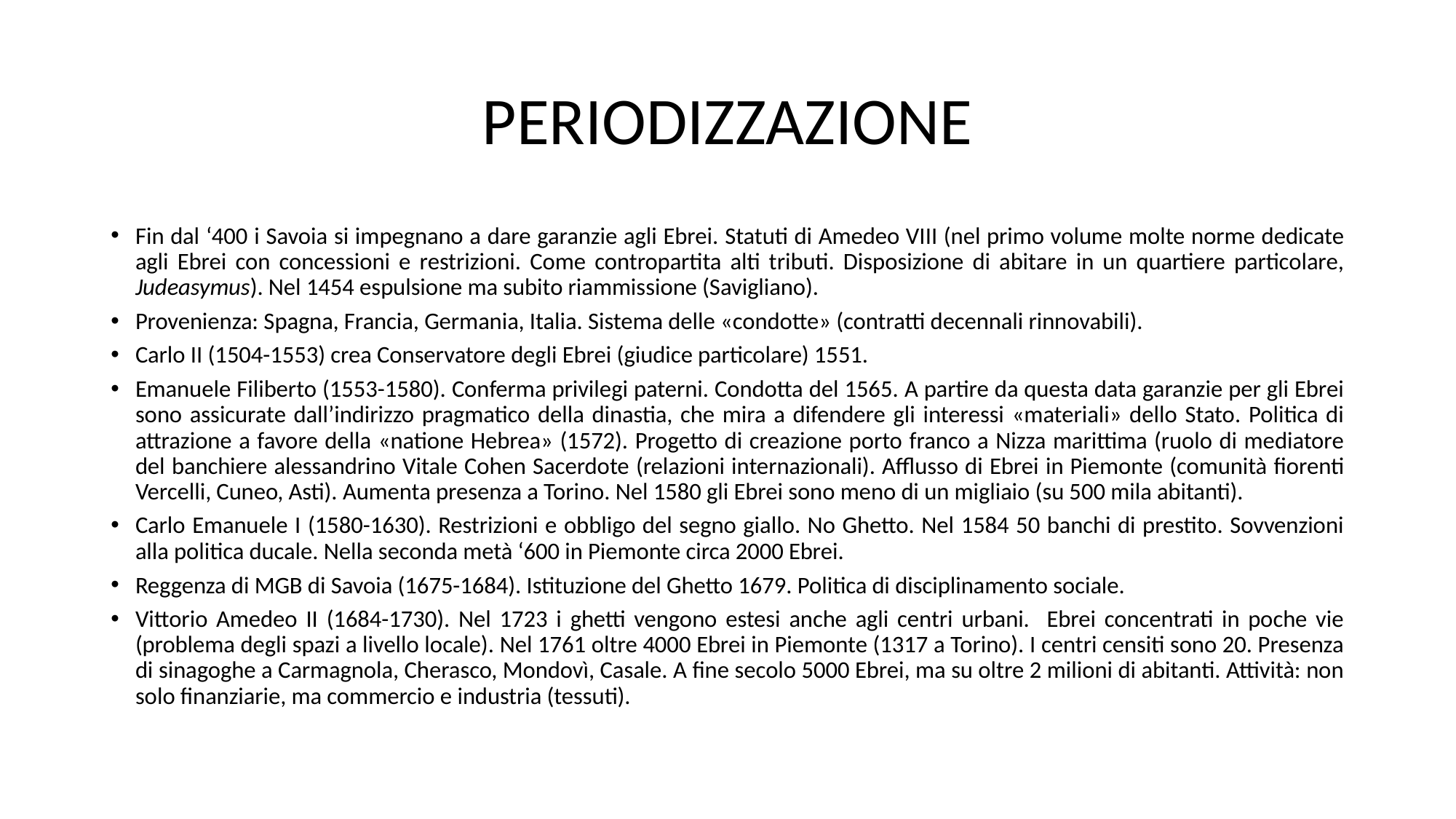

# PERIODIZZAZIONE
Fin dal ‘400 i Savoia si impegnano a dare garanzie agli Ebrei. Statuti di Amedeo VIII (nel primo volume molte norme dedicate agli Ebrei con concessioni e restrizioni. Come contropartita alti tributi. Disposizione di abitare in un quartiere particolare, Judeasymus). Nel 1454 espulsione ma subito riammissione (Savigliano).
Provenienza: Spagna, Francia, Germania, Italia. Sistema delle «condotte» (contratti decennali rinnovabili).
Carlo II (1504-1553) crea Conservatore degli Ebrei (giudice particolare) 1551.
Emanuele Filiberto (1553-1580). Conferma privilegi paterni. Condotta del 1565. A partire da questa data garanzie per gli Ebrei sono assicurate dall’indirizzo pragmatico della dinastia, che mira a difendere gli interessi «materiali» dello Stato. Politica di attrazione a favore della «natione Hebrea» (1572). Progetto di creazione porto franco a Nizza marittima (ruolo di mediatore del banchiere alessandrino Vitale Cohen Sacerdote (relazioni internazionali). Afflusso di Ebrei in Piemonte (comunità fiorenti Vercelli, Cuneo, Asti). Aumenta presenza a Torino. Nel 1580 gli Ebrei sono meno di un migliaio (su 500 mila abitanti).
Carlo Emanuele I (1580-1630). Restrizioni e obbligo del segno giallo. No Ghetto. Nel 1584 50 banchi di prestito. Sovvenzioni alla politica ducale. Nella seconda metà ‘600 in Piemonte circa 2000 Ebrei.
Reggenza di MGB di Savoia (1675-1684). Istituzione del Ghetto 1679. Politica di disciplinamento sociale.
Vittorio Amedeo II (1684-1730). Nel 1723 i ghetti vengono estesi anche agli centri urbani.  Ebrei concentrati in poche vie (problema degli spazi a livello locale). Nel 1761 oltre 4000 Ebrei in Piemonte (1317 a Torino). I centri censiti sono 20. Presenza di sinagoghe a Carmagnola, Cherasco, Mondovì, Casale. A fine secolo 5000 Ebrei, ma su oltre 2 milioni di abitanti. Attività: non solo finanziarie, ma commercio e industria (tessuti).